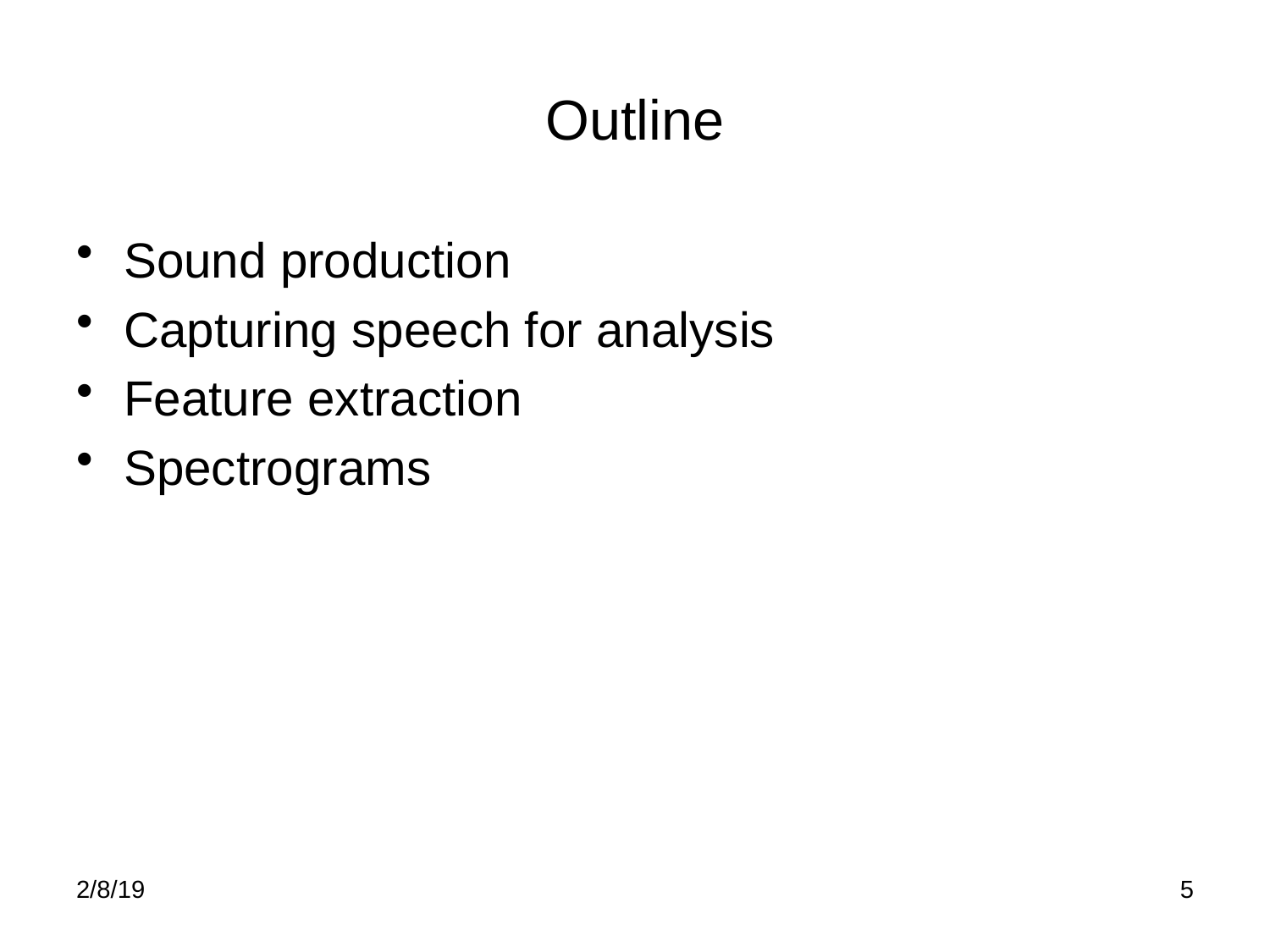

# Outline
Sound production
Capturing speech for analysis
Feature extraction
Spectrograms
2/8/19
5